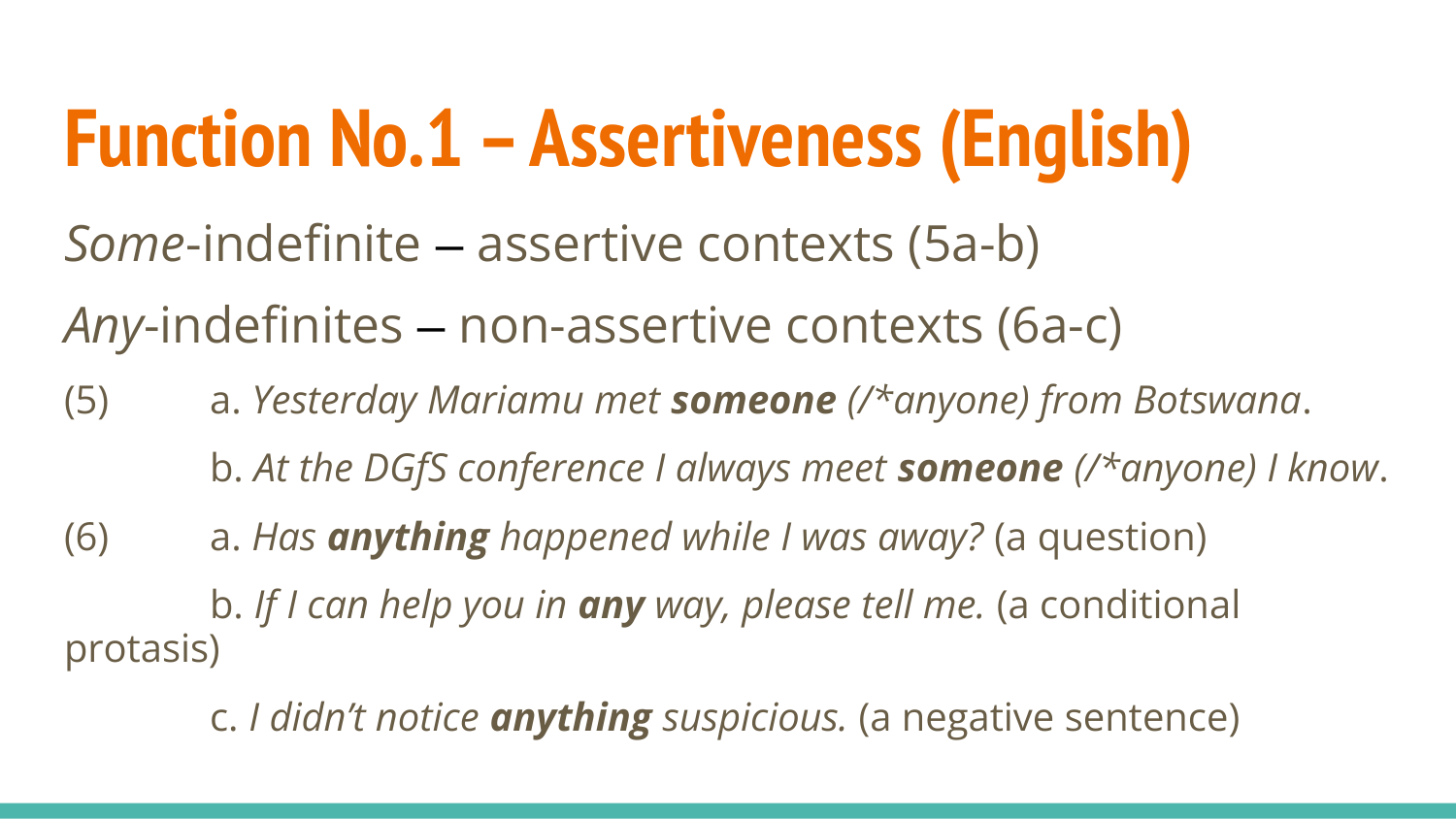

# Function No.1 – Assertiveness (English)
Some-indefinite – assertive contexts (5a-b)
Any-indefinites – non-assertive contexts (6a-c)
(5)	a. Yesterday Mariamu met someone (/*anyone) from Botswana.
	b. At the DGfS conference I always meet someone (/*anyone) I know.
(6)	a. Has anything happened while I was away? (a question)
	b. If I can help you in any way, please tell me. (a conditional protasis)
	c. I didn’t notice anything suspicious. (a negative sentence)